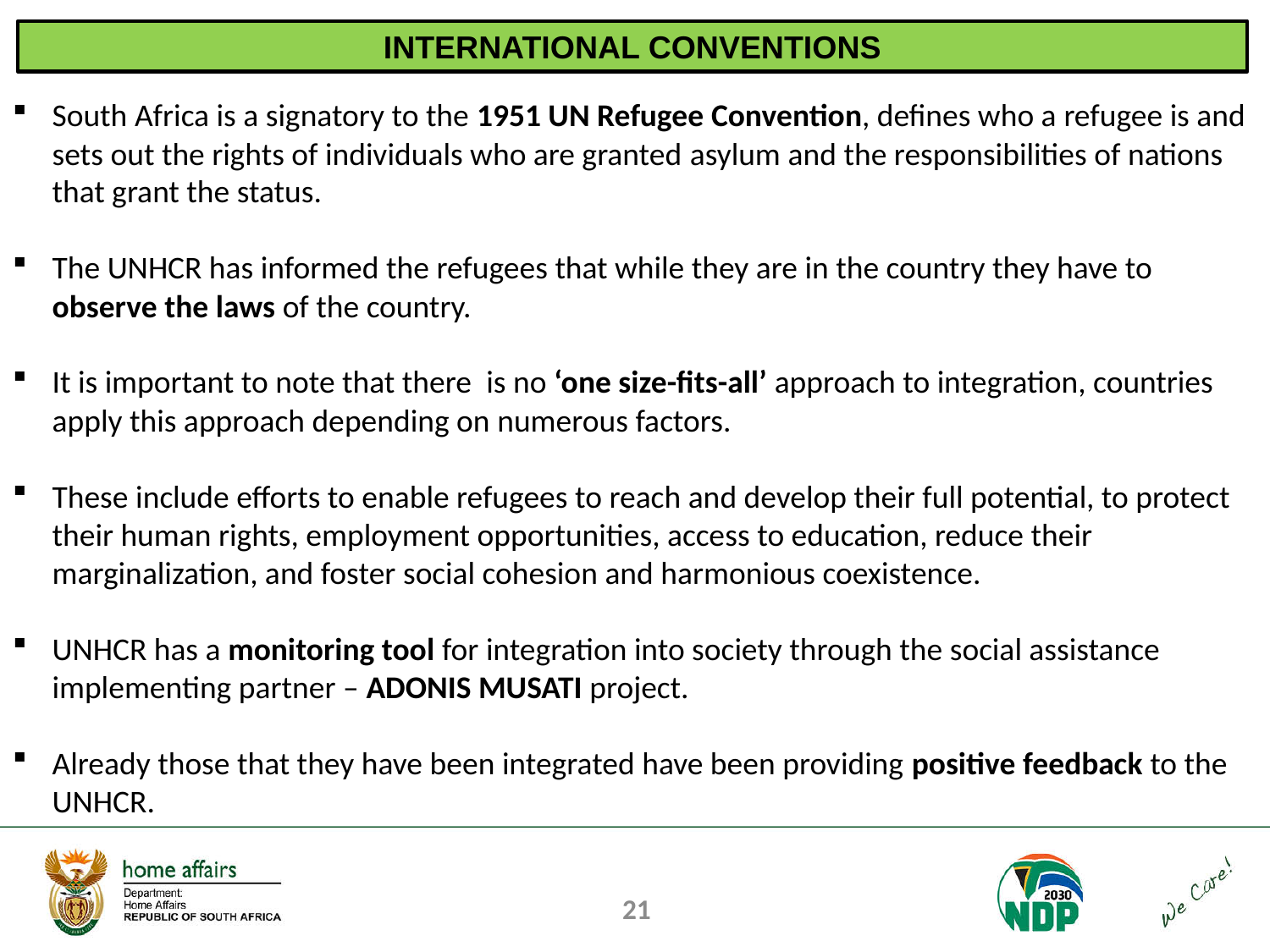

INTERNATIONAL CONVENTIONS
South Africa is a signatory to the 1951 UN Refugee Convention, defines who a refugee is and sets out the rights of individuals who are granted asylum and the responsibilities of nations that grant the status.

The UNHCR has informed the refugees that while they are in the country they have to observe the laws of the country.

It is important to note that there  is no ‘one size-fits-all’ approach to integration, countries apply this approach depending on numerous factors.

These include efforts to enable refugees to reach and develop their full potential, to protect their human rights, employment opportunities, access to education, reduce their marginalization, and foster social cohesion and harmonious coexistence.

UNHCR has a monitoring tool for integration into society through the social assistance implementing partner – ADONIS MUSATI project.

Already those that they have been integrated have been providing positive feedback to the UNHCR.

21